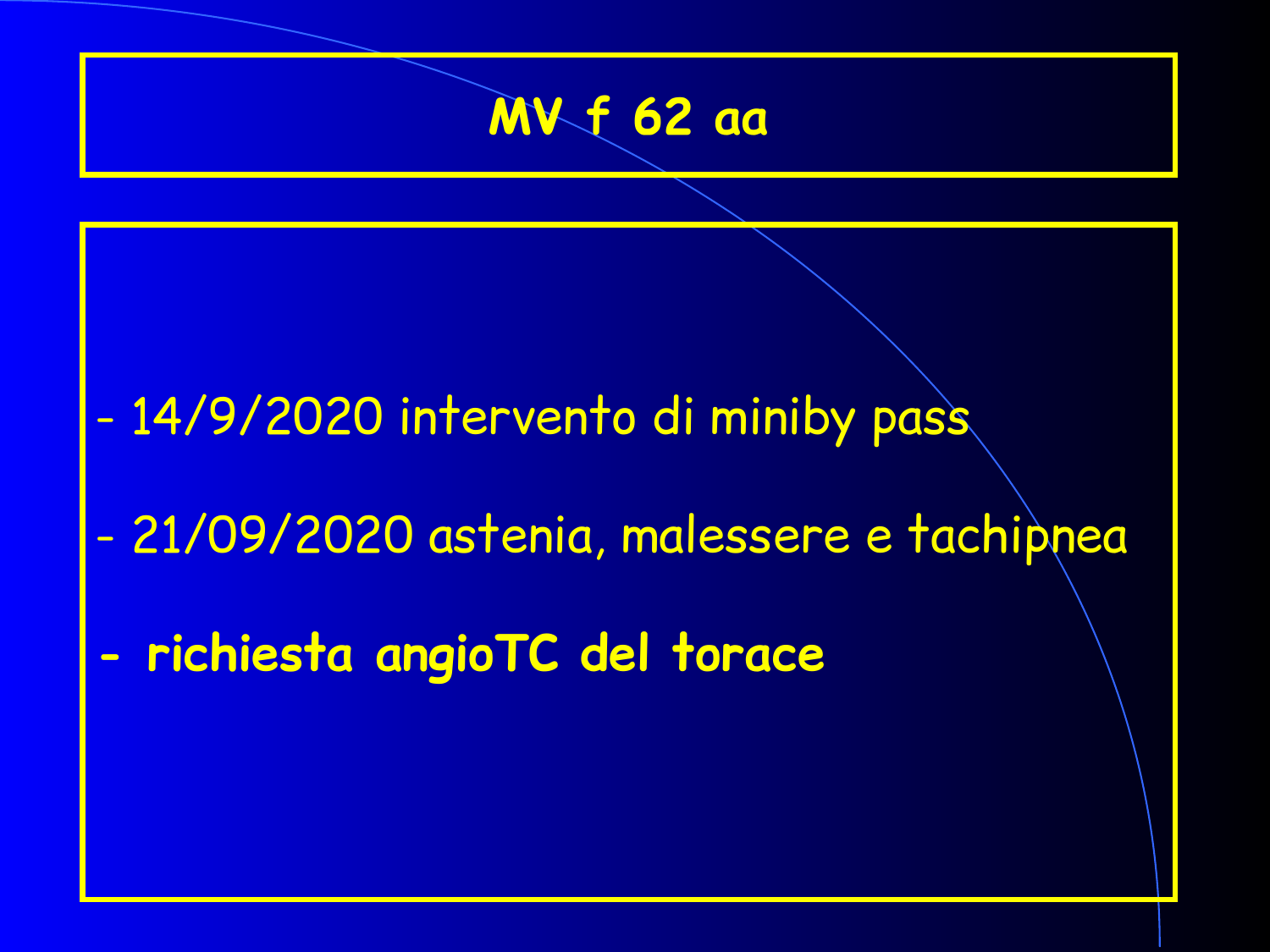

MV f 62 aa

- 14/9/2020 intervento di miniby pass

- 21/09/2020 astenia, malessere e tachipnea

- richiesta angioTC del torace